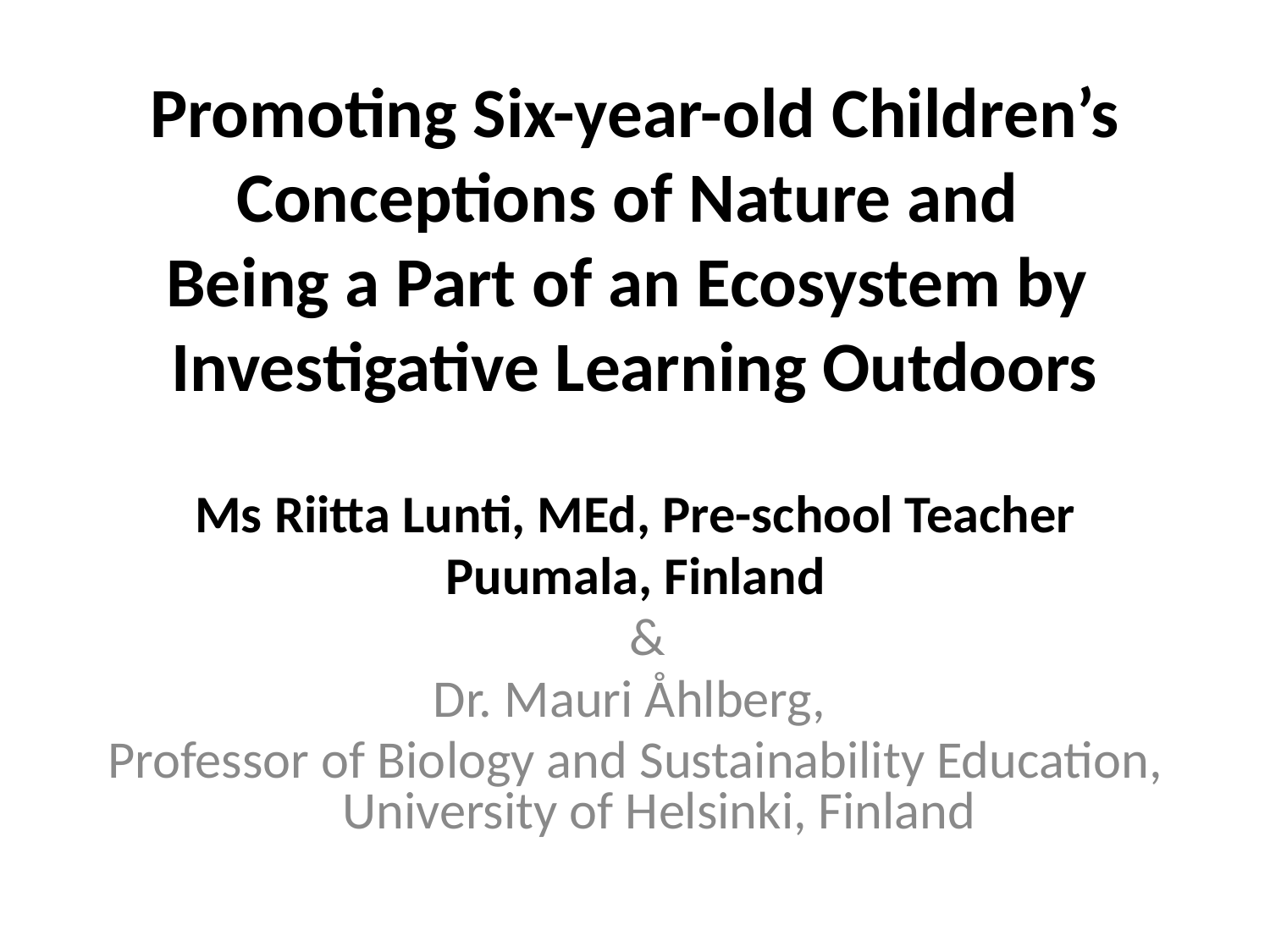

# Promoting Six-year-old Children’s Conceptions of Nature and Being a Part of an Ecosystem by Investigative Learning Outdoors
Ms Riitta Lunti, MEd, Pre-school Teacher
Puumala, Finland
  &
Dr. Mauri Åhlberg,
Professor of Biology and Sustainability Education, University of Helsinki, Finland